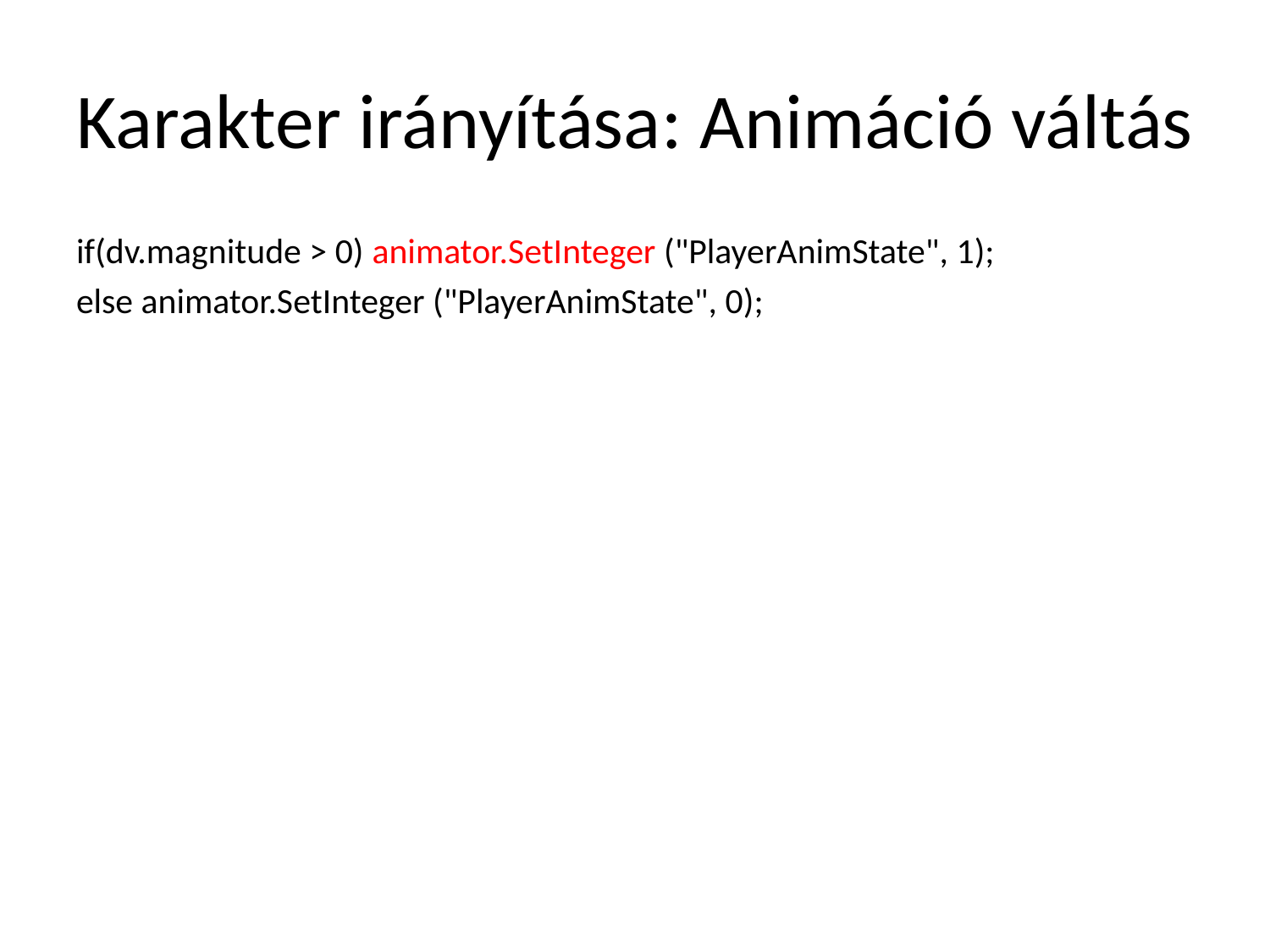

# Karakter irányítása: Animáció váltás
if(dv.magnitude > 0) animator.SetInteger ("PlayerAnimState", 1);
else animator.SetInteger ("PlayerAnimState", 0);